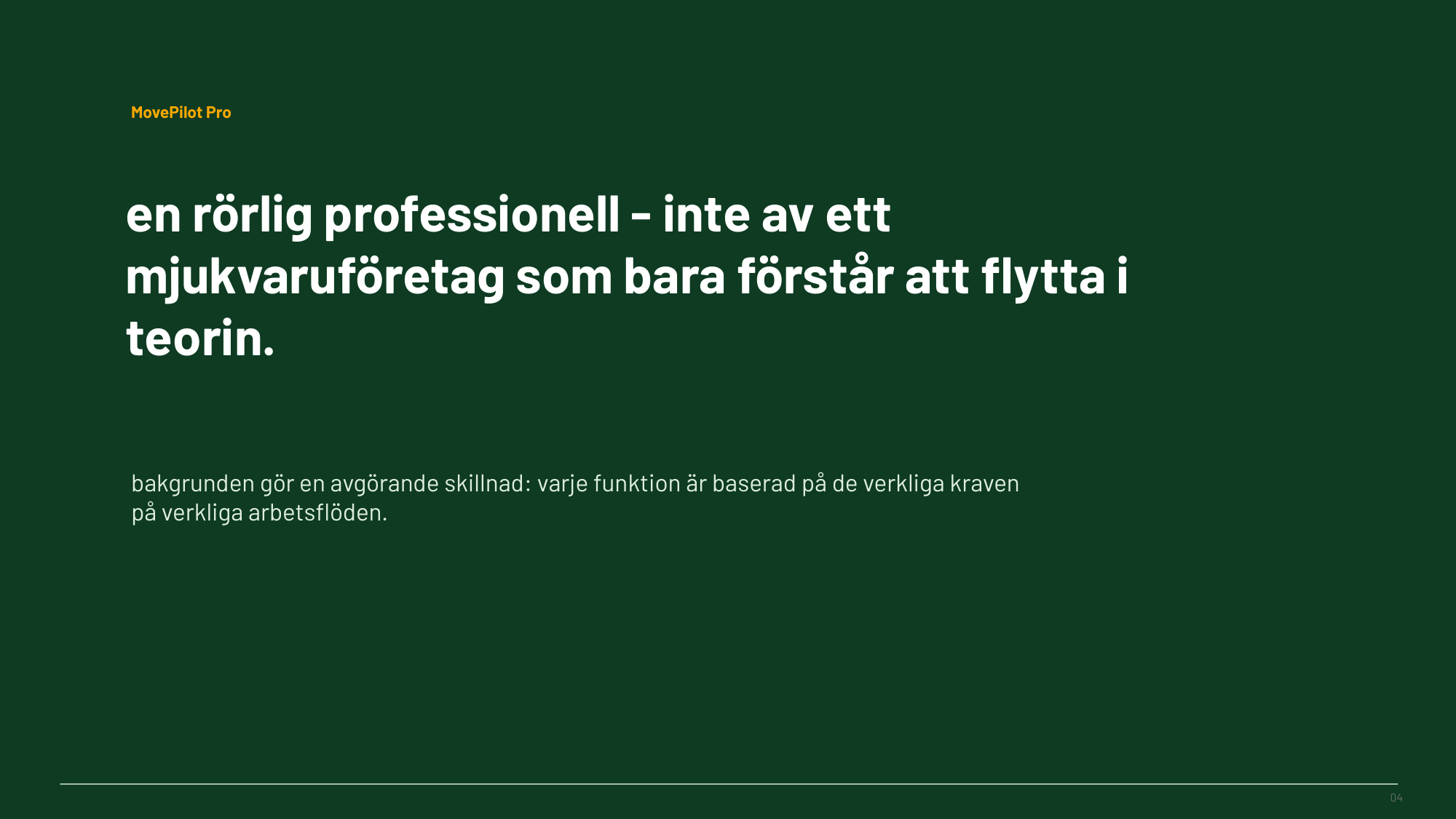

MovePilot Pro 4.0
MovePilot Pro
en rörlig professionell - inte av ett mjukvaruföretag som bara förstår att flytta i teorin.
bakgrunden gör en avgörande skillnad: varje funktion är baserad på de verkliga kraven på verkliga arbetsflöden.

04